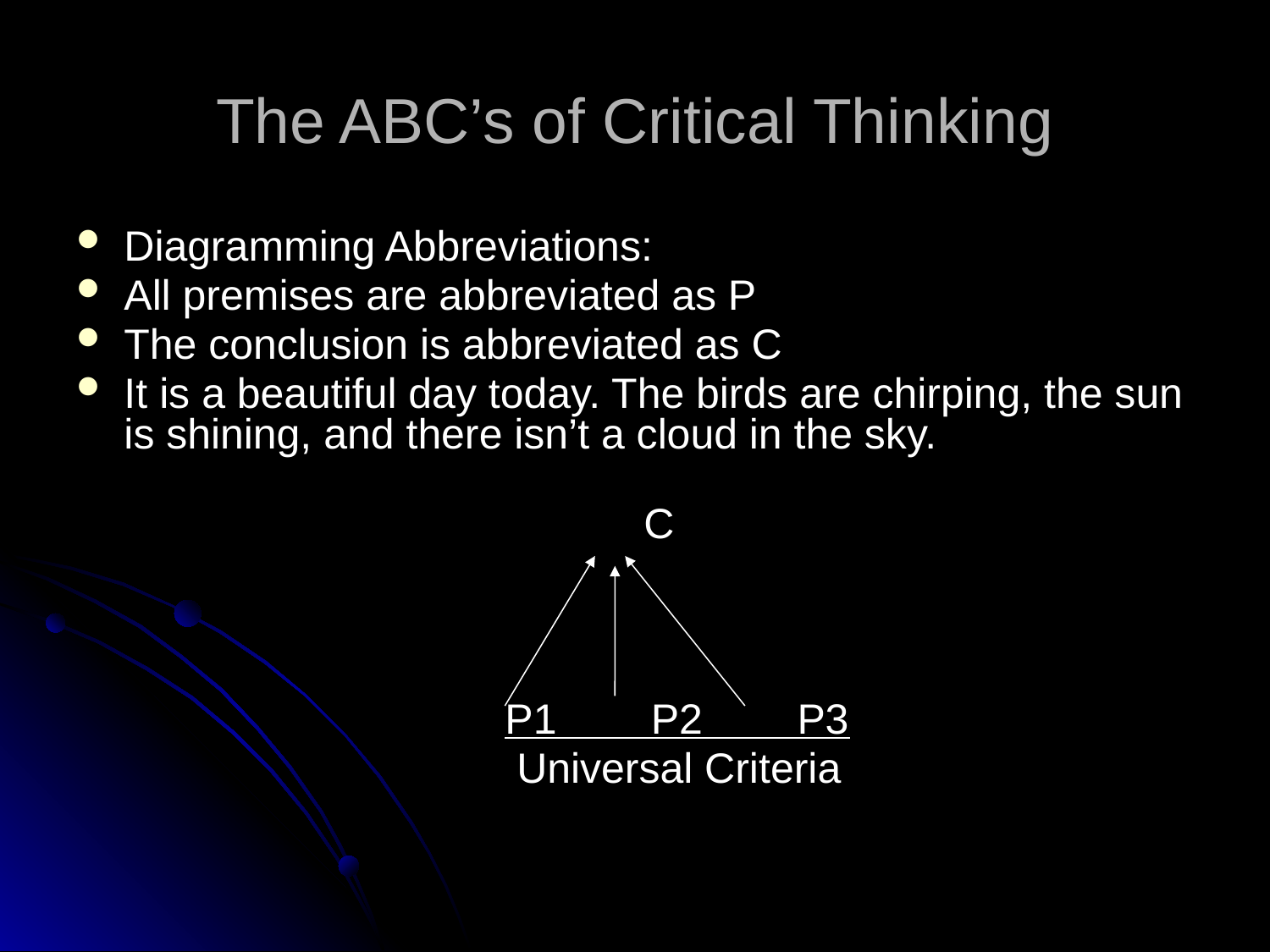

# The ABC’s of Critical Thinking
Diagramming Abbreviations:
All premises are abbreviated as P
The conclusion is abbreviated as C
It is a beautiful day today. The birds are chirping, the sun is shining, and there isn’t a cloud in the sky.
					 C

				P1        P2        P3
                 		 Universal Criteria